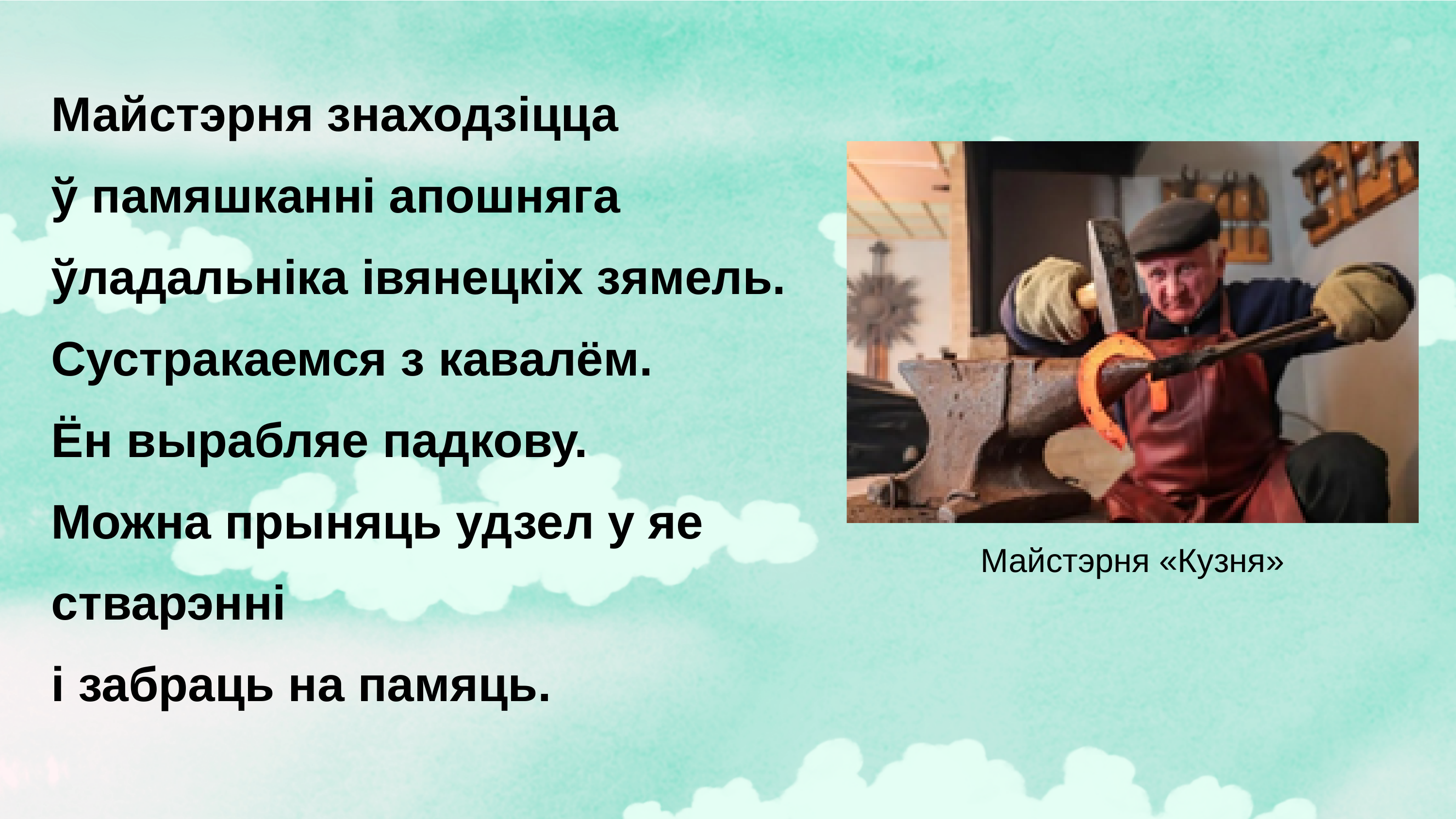

Майстэрня знаходзіцца
ў памяшканні апошняга ўладальніка івянецкіх зямель. Сустракаемся з кавалём.
Ён вырабляе падкову.
Можна прыняць удзел у яе стварэнні
і забраць на памяць.

Майстэрня «Кузня»